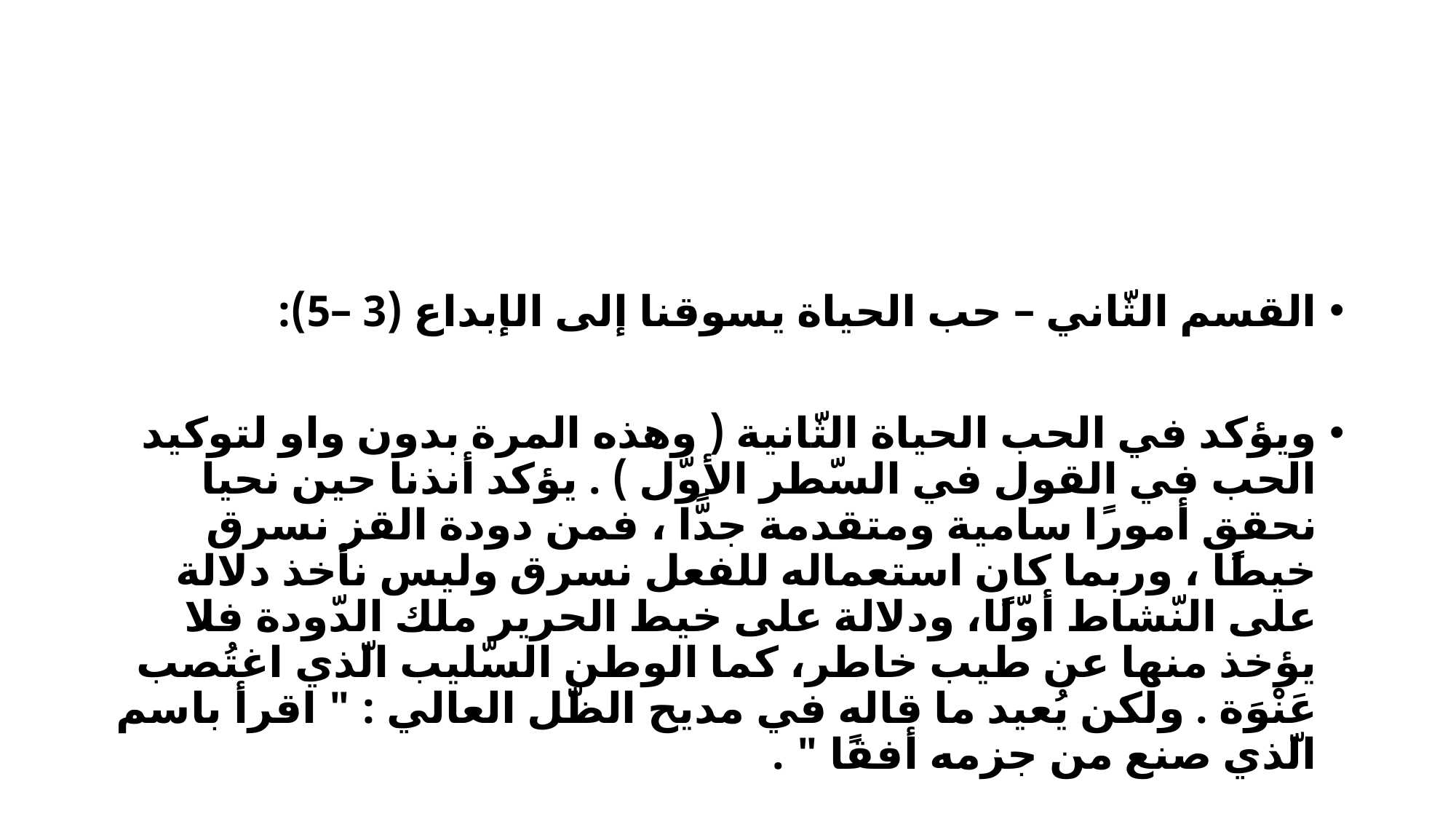

#

القسم الثّاني – حب الحياة يسوقنا إلى الإبداع (3 –5):

ويؤكد في الحب الحياة الثّانية ( وهذه المرة بدون واو لتوكيد الحب في القول في السّطر الأوّل ) . يؤكد أنذنا حين نحيا نحقق أمورًا سامية ومتقدمة جدًّا ، فمن دودة القز نسرق خيطًا ، وربما كان استعماله للفعل نسرق وليس نأخذ دلالة على النّشاط أوّلًا، ودلالة على خيط الحرير ملك الدّودة فلا يؤخذ منها عن طيب خاطر، كما الوطن السّليب الّذي اغتُصب عَنْوَة . ولكن يُعيد ما قاله في مديح الظّل العالي : " اقرأ باسم الّذي صنع من جزمه أفقًا " .